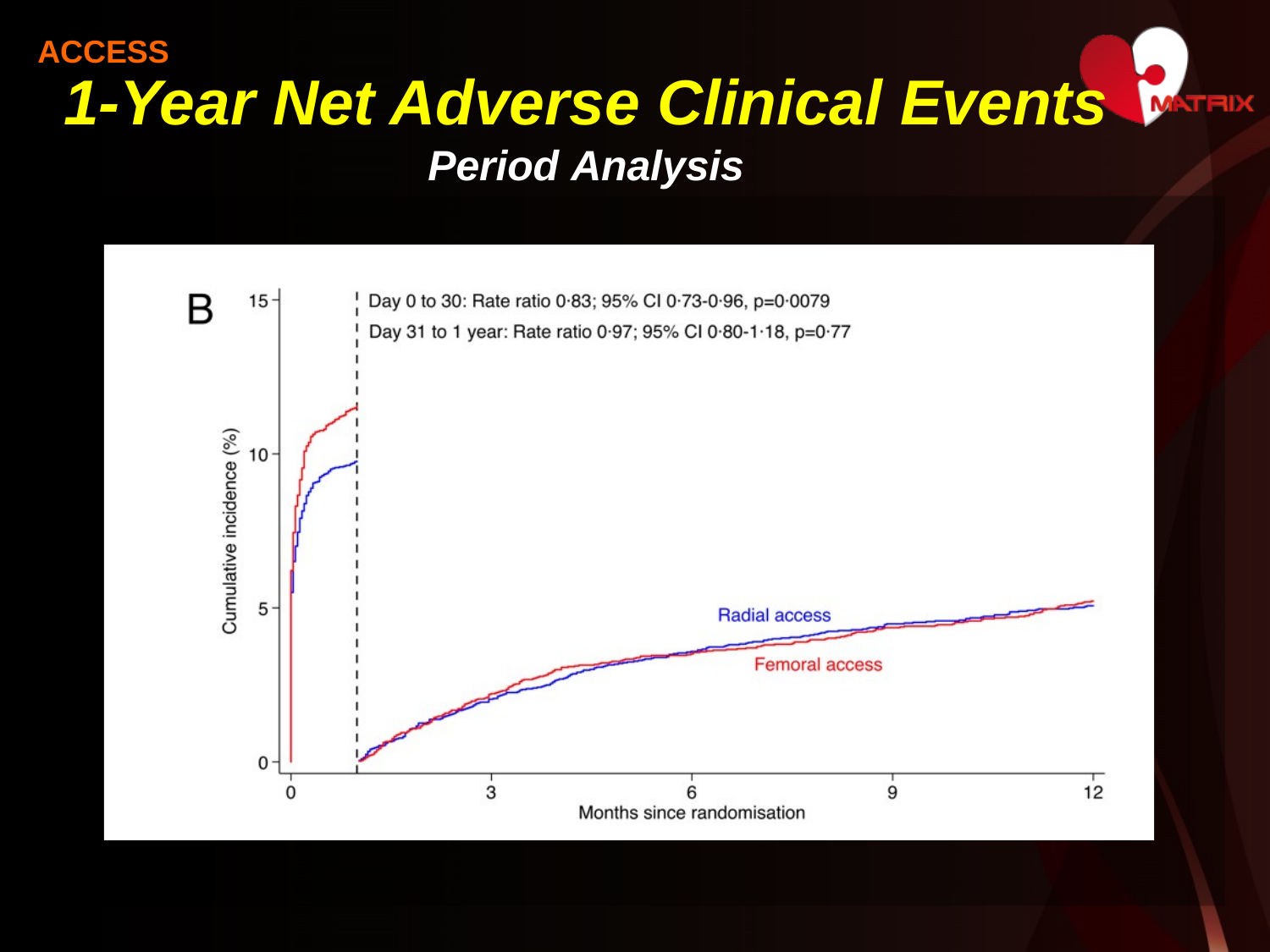

ACCESS
# 1-Year Net Adverse Clinical Events
Period Analysis

Femoral	Radial
17.2%

15.2%

NNTB: 50